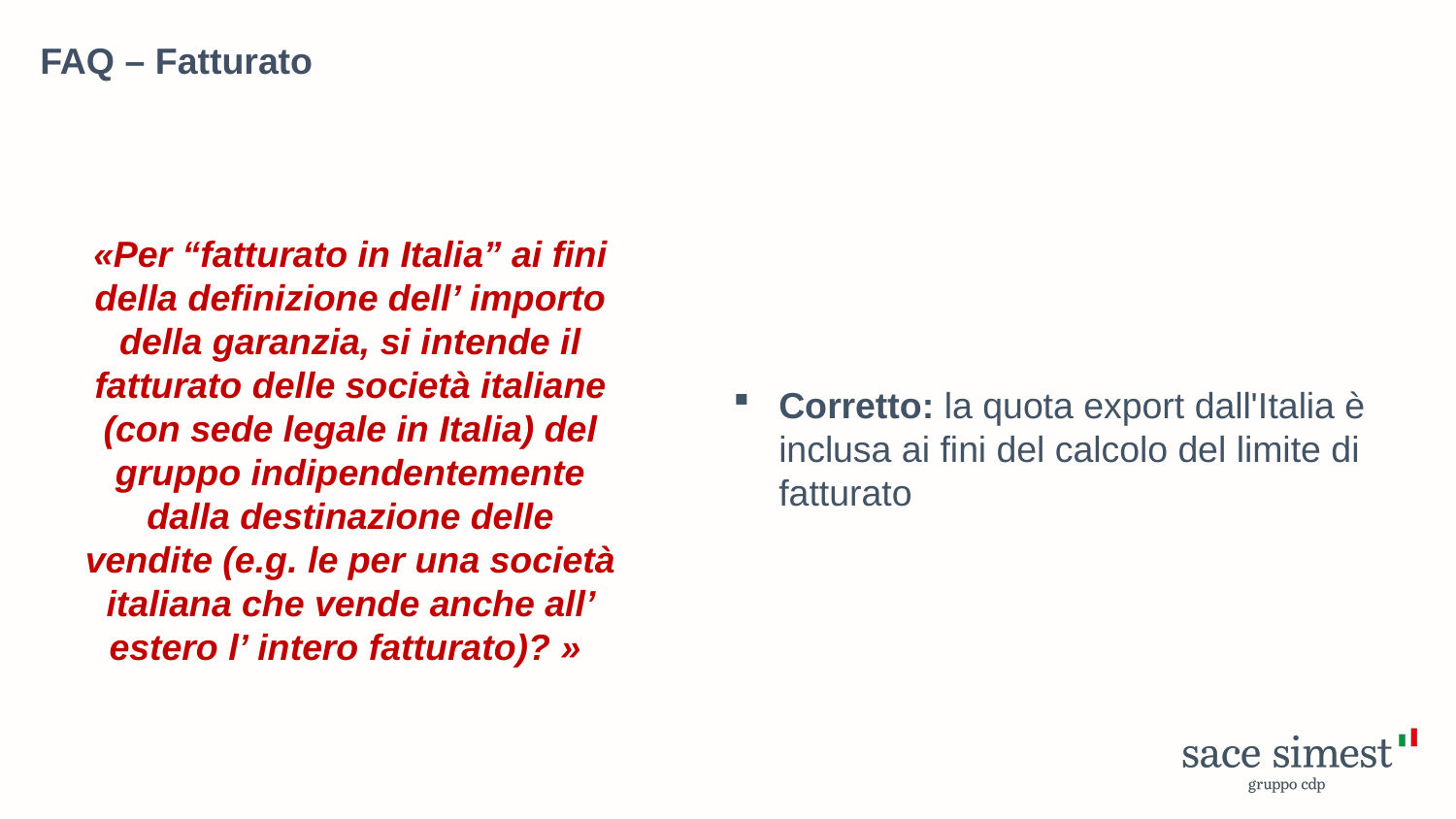

FAQ – Fatturato
«Per “fatturato in Italia” ai fini della definizione dell’ importo della garanzia, si intende il fatturato delle società italiane (con sede legale in Italia) del gruppo indipendentemente dalla destinazione delle vendite (e.g. le per una società italiana che vende anche all’ estero l’ intero fatturato)? »
Corretto: la quota export dall'Italia è inclusa ai fini del calcolo del limite di fatturato